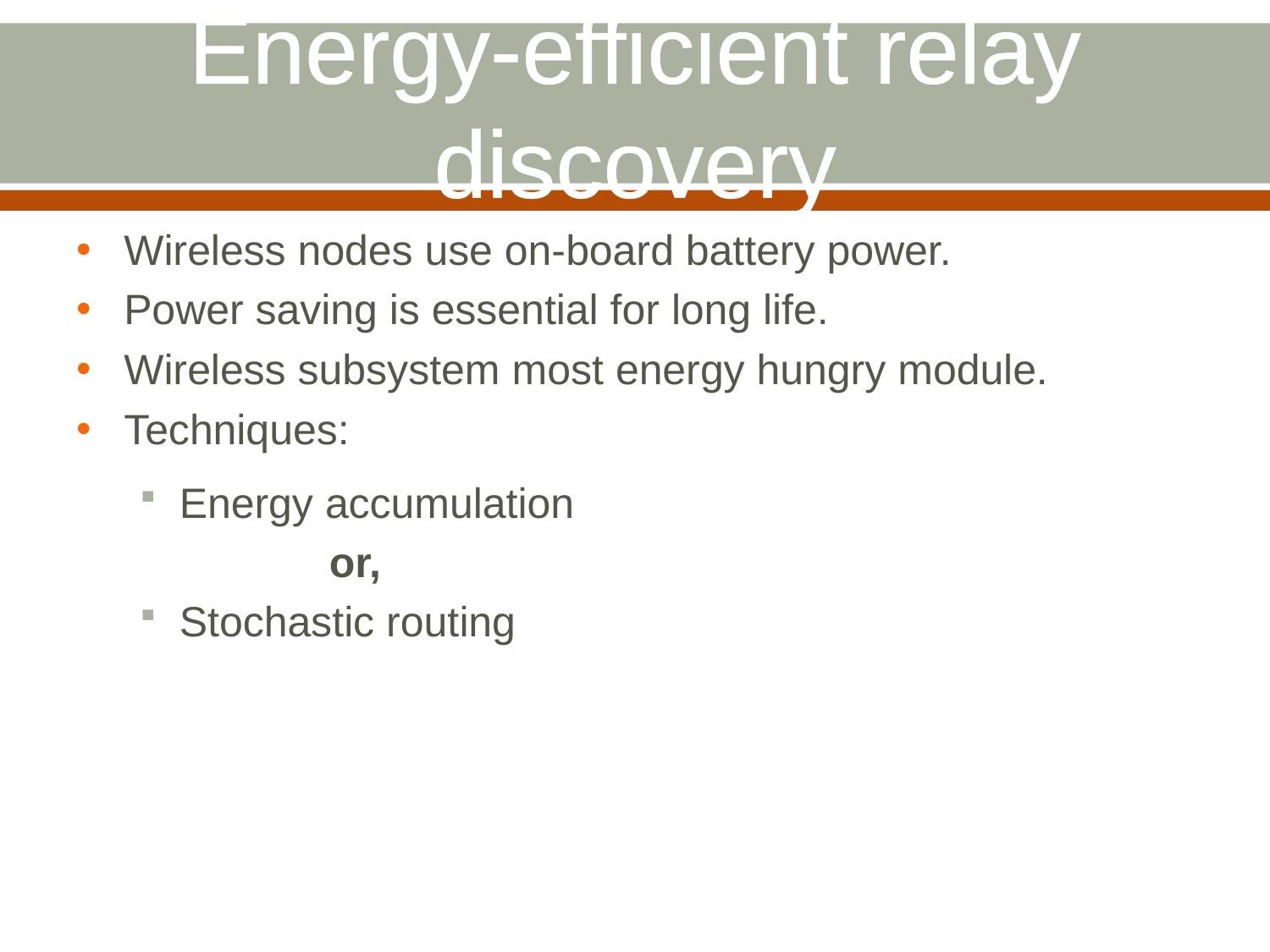

# Energy-efficient relay discovery
Wireless nodes use on-board battery power.
Power saving is essential for long life.
Wireless subsystem most energy hungry module.
Techniques:
Energy accumulation
                or,
Stochastic routing